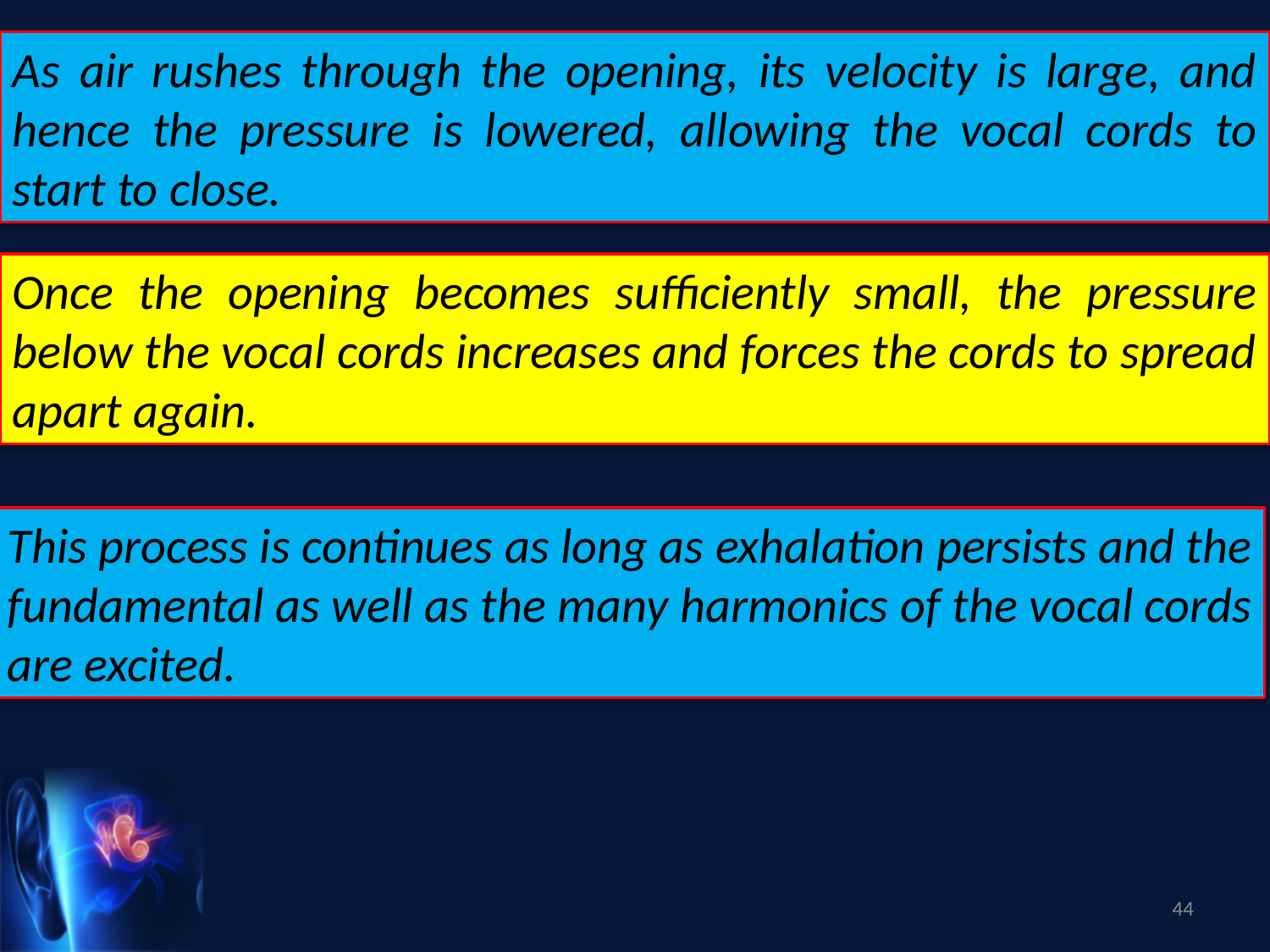

As air rushes through the opening, its velocity is large, and hence the pressure is lowered, allowing the vocal cords to start to close.
Once the opening becomes sufficiently small, the pressure below the vocal cords increases and forces the cords to spread apart again.
This process is continues as long as exhalation persists and the fundamental as well as the many harmonics of the vocal cords are excited.
44